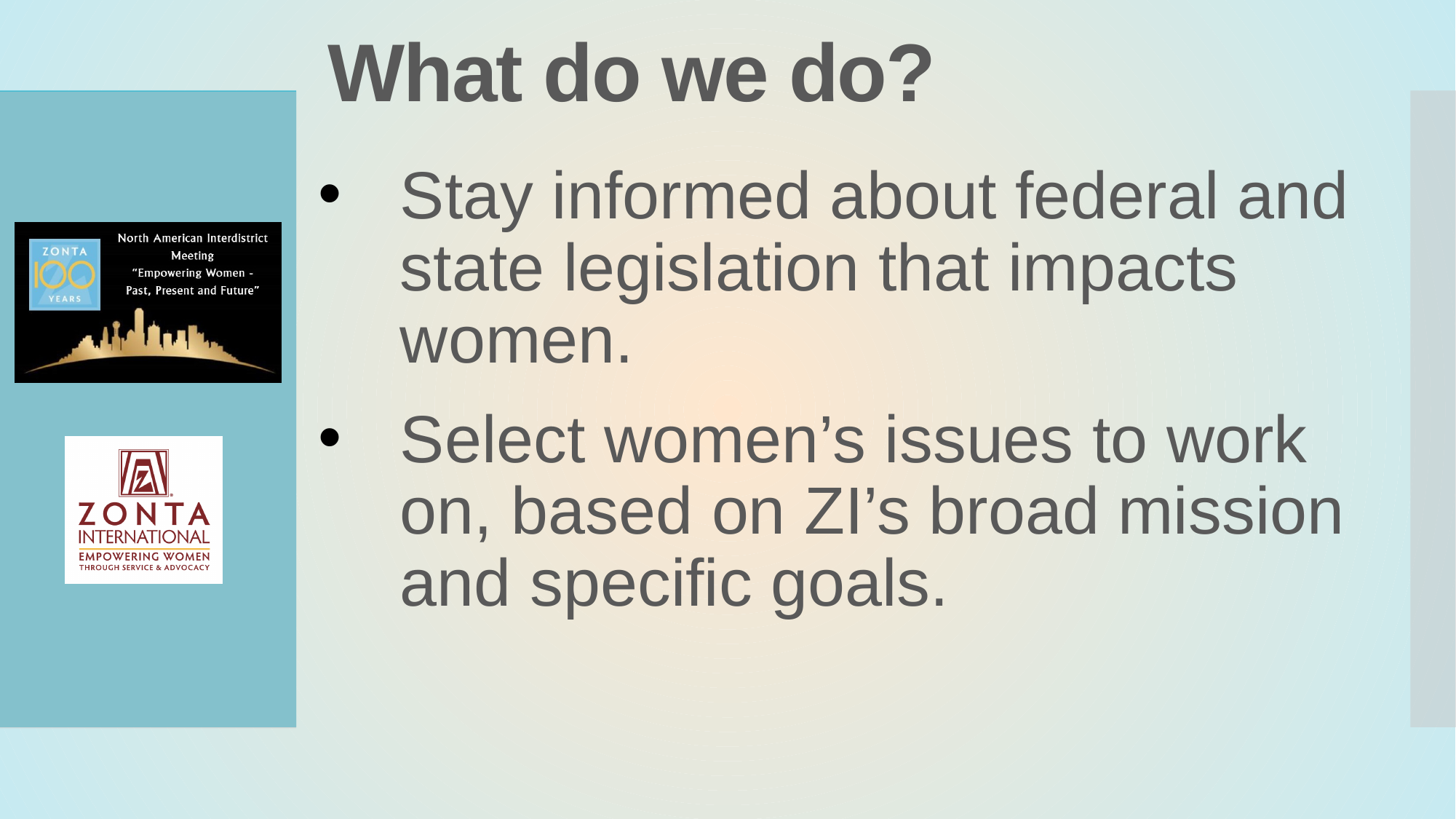

# What do we do?
Stay informed about federal and state legislation that impacts women.
Select women’s issues to work on, based on ZI’s broad mission and specific goals.